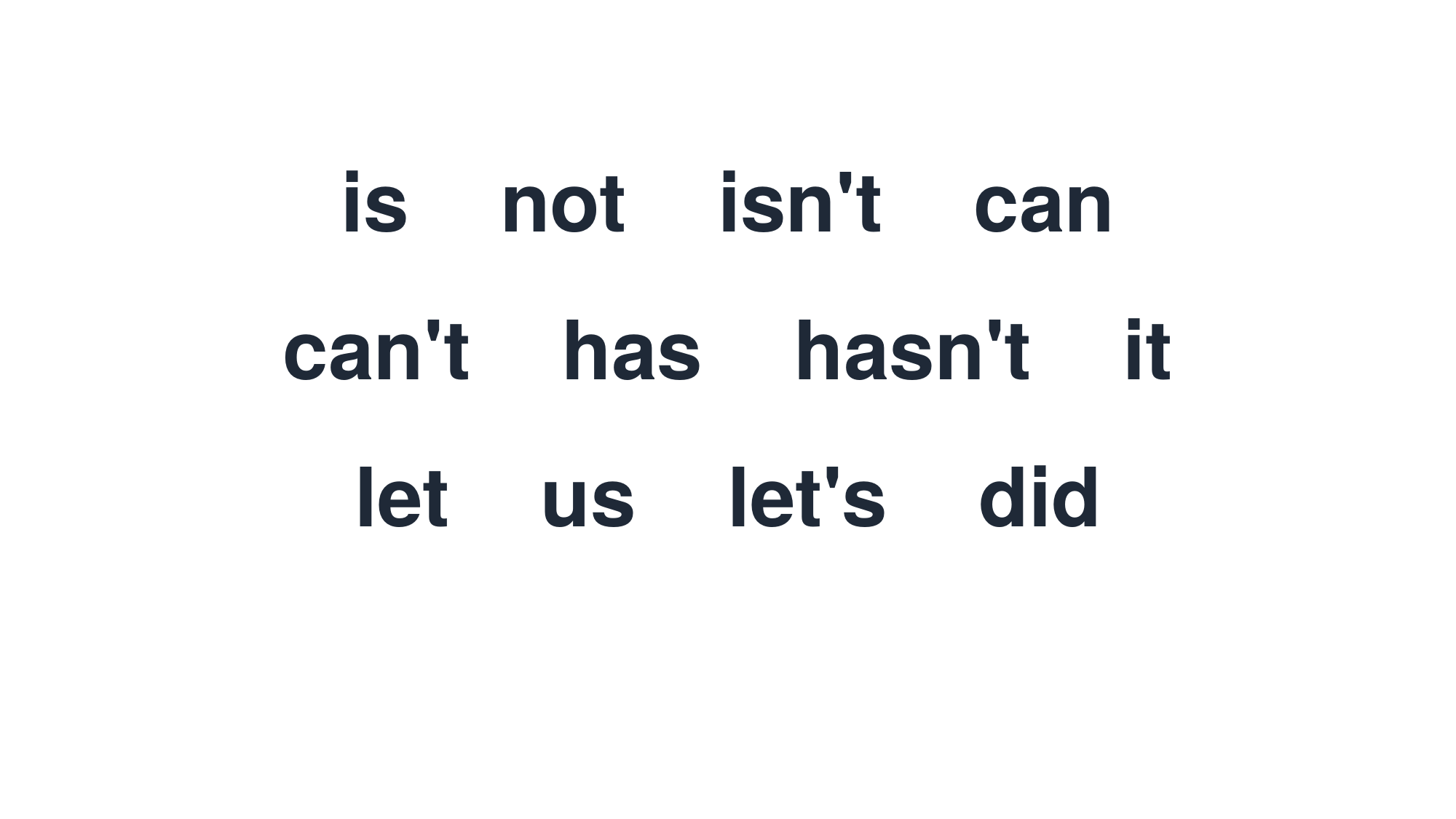

is    not    isn't    can
can't    has    hasn't    it
let    us    let's    did